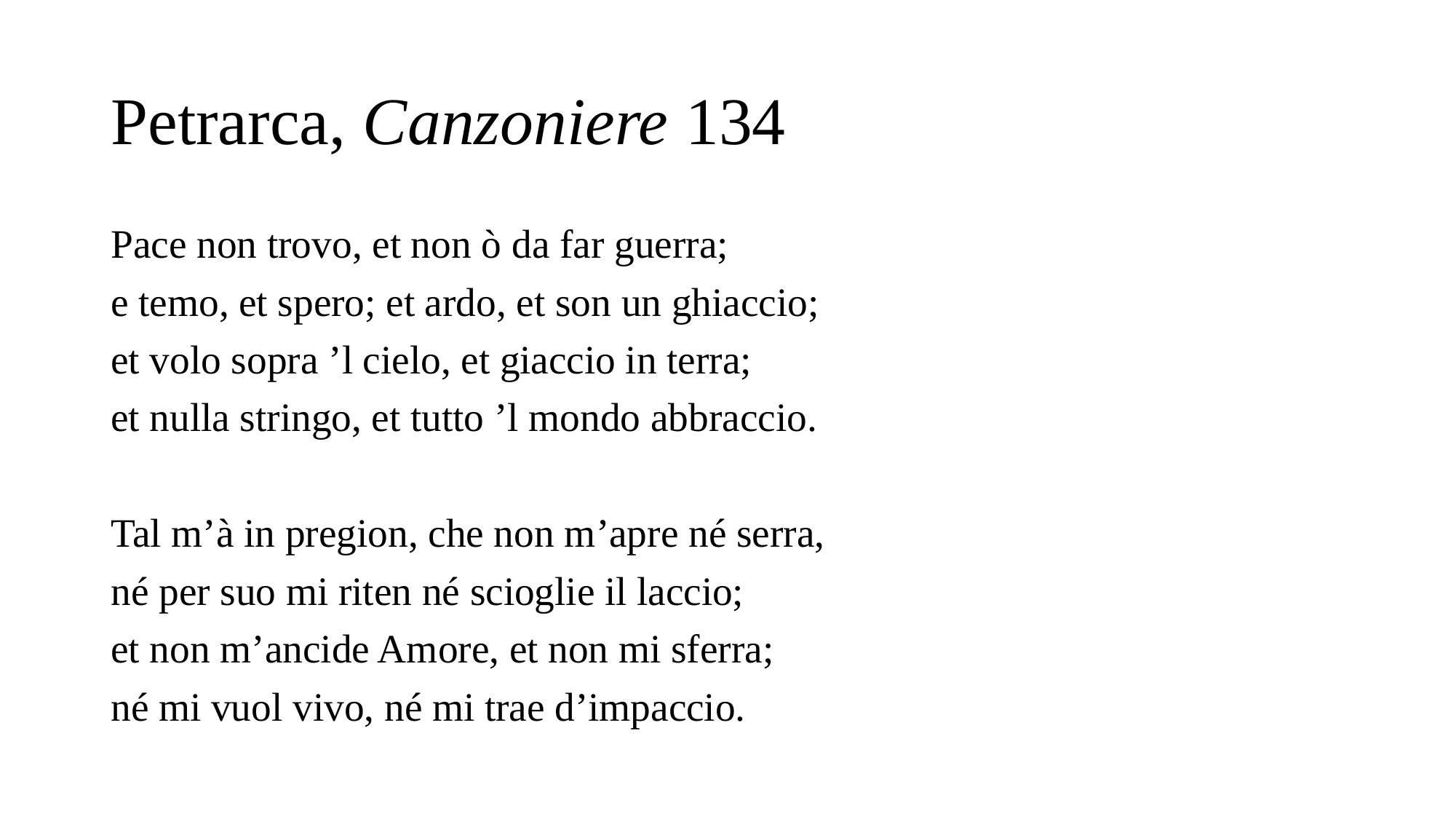

# Petrarca, Canzoniere 134
Pace non trovo, et non ò da far guerra;
e temo, et spero; et ardo, et son un ghiaccio;
et volo sopra ’l cielo, et giaccio in terra;
et nulla stringo, et tutto ’l mondo abbraccio.

Tal m’à in pregion, che non m’apre né serra,
né per suo mi riten né scioglie il laccio;
et non m’ancide Amore, et non mi sferra;
né mi vuol vivo, né mi trae d’impaccio.